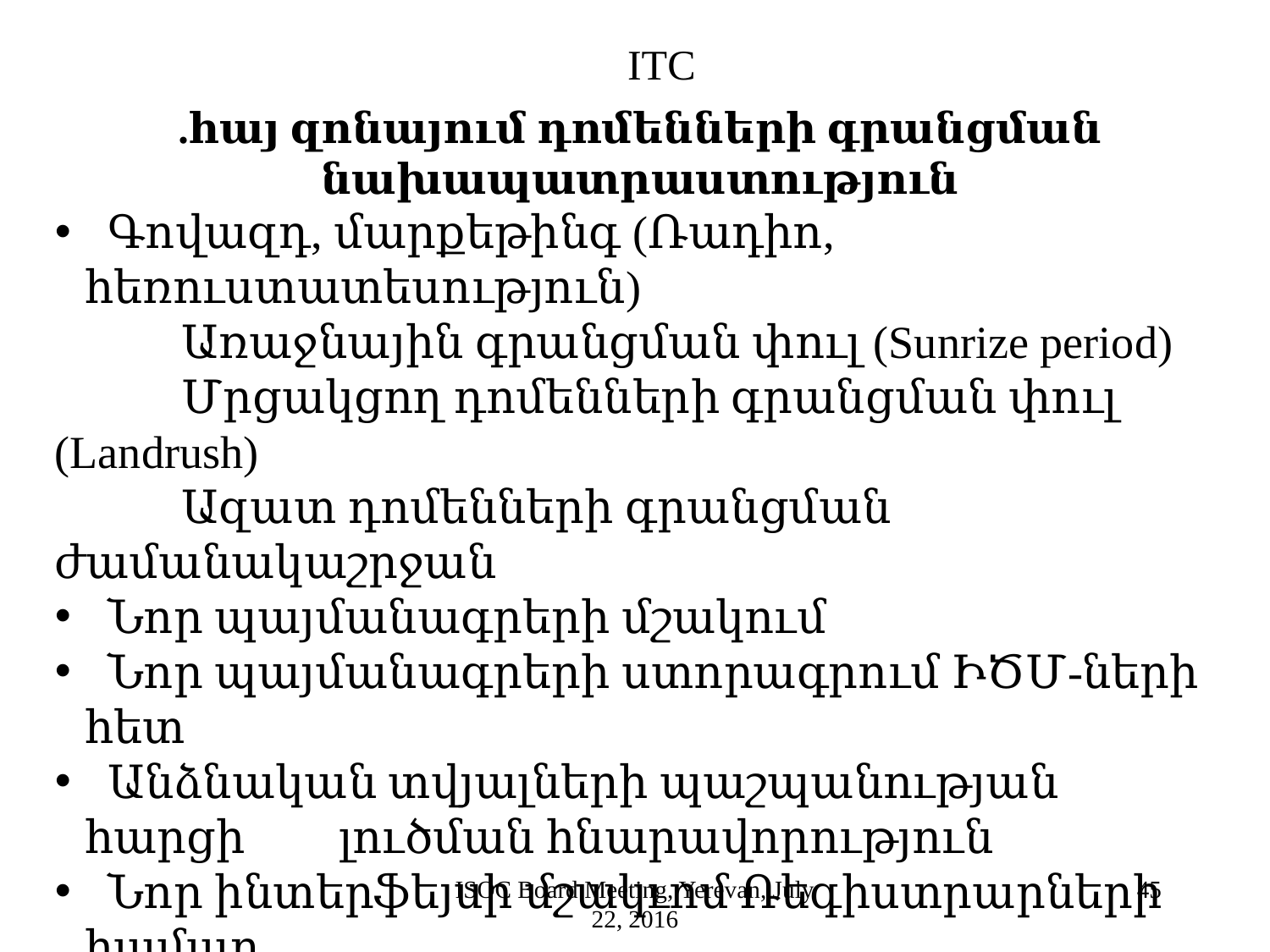

ITC
.հայ զոնայում դոմենների գրանցման նախապատրաստություն
  Գովազդ, մարքեթինգ (Ռադիո, հեռուստատեսություն)
	Առաջնային գրանցման փուլ (Sunrize period)
	Մրցակցող դոմենների գրանցման փուլ (Landrush)
	Ազատ դոմենների գրանցման ժամանակաշրջան
  Նոր պայմանագրերի մշակում
  Նոր պայմանագրերի ստորագրում ԻԾՄ-ների հետ
  Անձնական տվյալների պաշպանության հարցի 	լուծման հնարավորություն
  Նոր ինտերֆեյսի մշակւոմ Ռեգիստրարների համար
  Սեմինարներ Ռեգիստրարների համար

ISOC Board Meeting, Yerevan, July 22, 2016
45